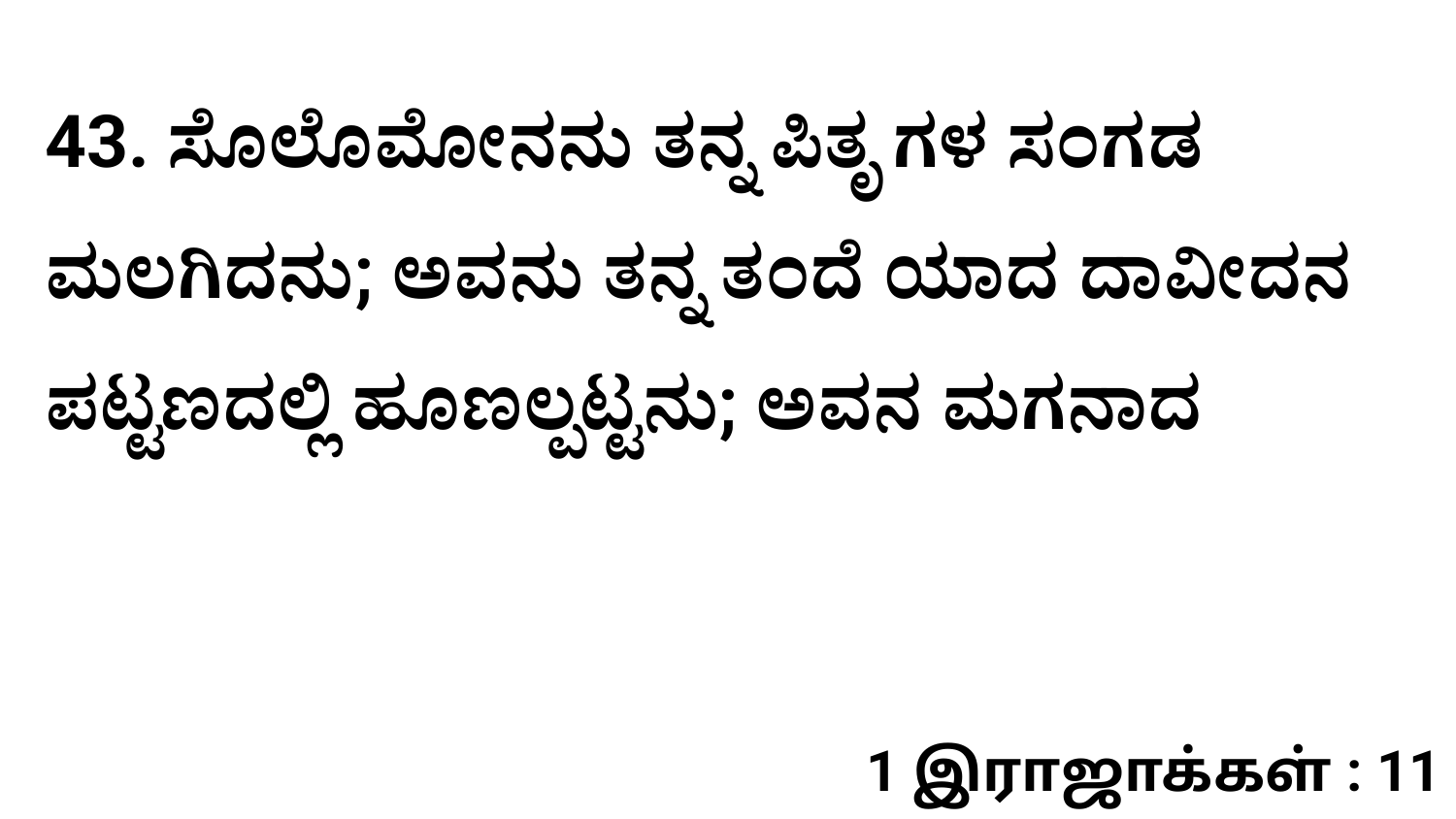

43. ಸೊಲೊಮೋನನು ತನ್ನ ಪಿತೃ ಗಳ ಸಂಗಡ ಮಲಗಿದನು; ಅವನು ತನ್ನ ತಂದೆ ಯಾದ ದಾವೀದನ ಪಟ್ಟಣದಲ್ಲಿ ಹೂಣಲ್ಪಟ್ಟನು; ಅವನ ಮಗನಾದ
1 இராஜாக்கள் : 11